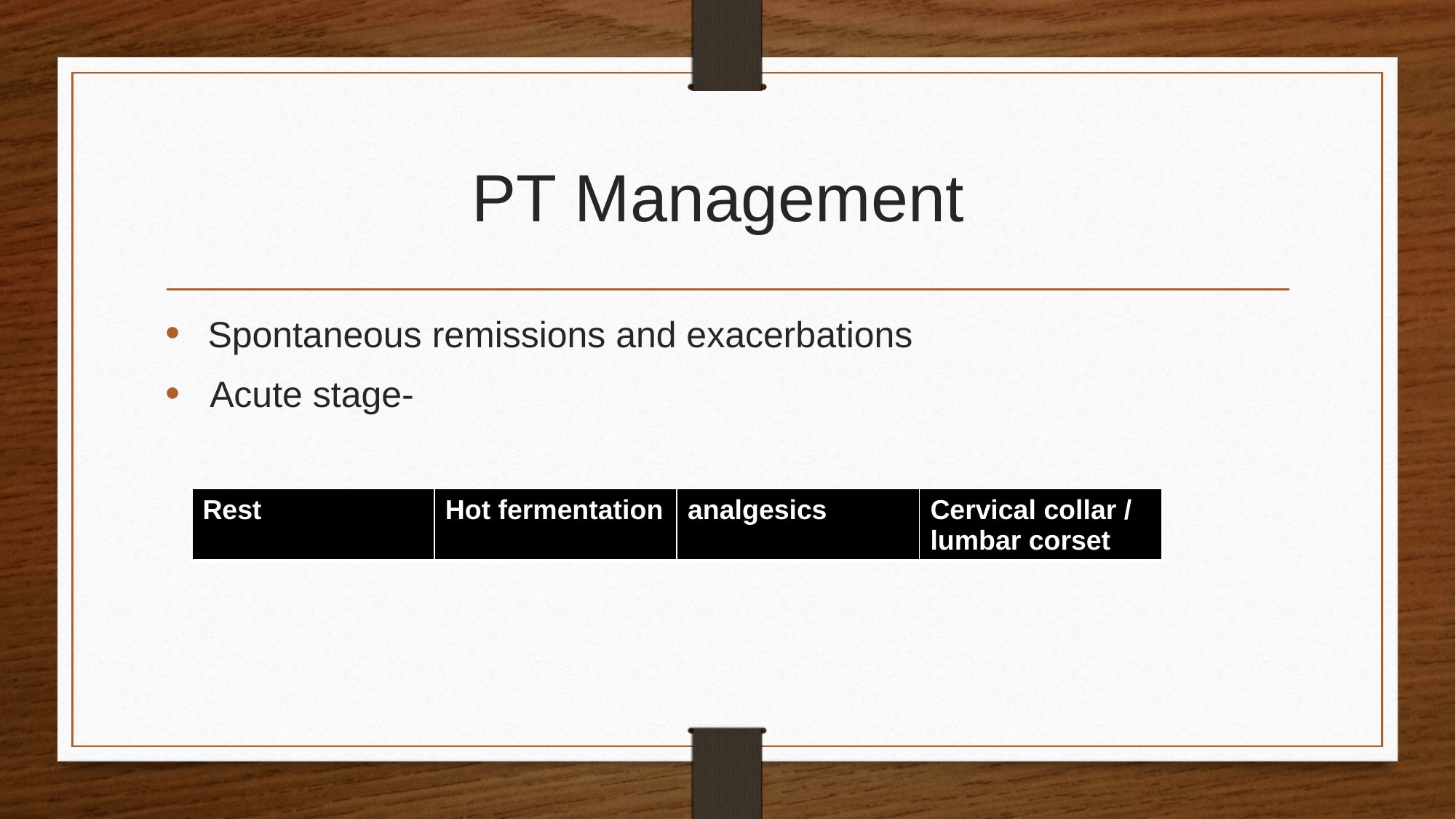

# PT Management
 Spontaneous remissions and exacerbations
 Acute stage-
| Rest | Hot fermentation | analgesics | Cervical collar / lumbar corset |
| --- | --- | --- | --- |